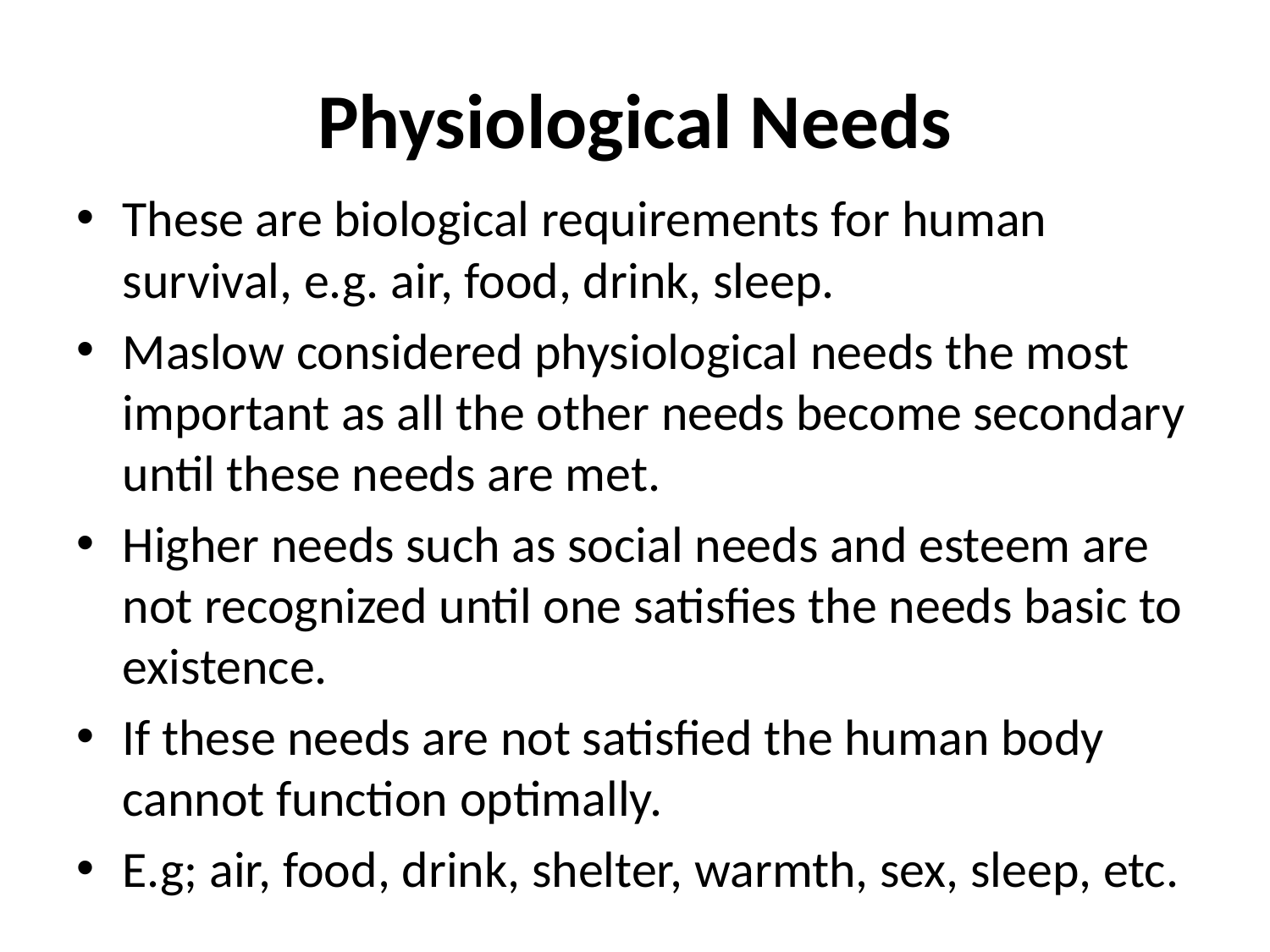

# Physiological Needs
These are biological requirements for human survival, e.g. air, food, drink, sleep.
Maslow considered physiological needs the most important as all the other needs become secondary until these needs are met.
Higher needs such as social needs and esteem are not recognized until one satisfies the needs basic to existence.
If these needs are not satisfied the human body cannot function optimally.
E.g; air, food, drink, shelter, warmth, sex, sleep, etc.